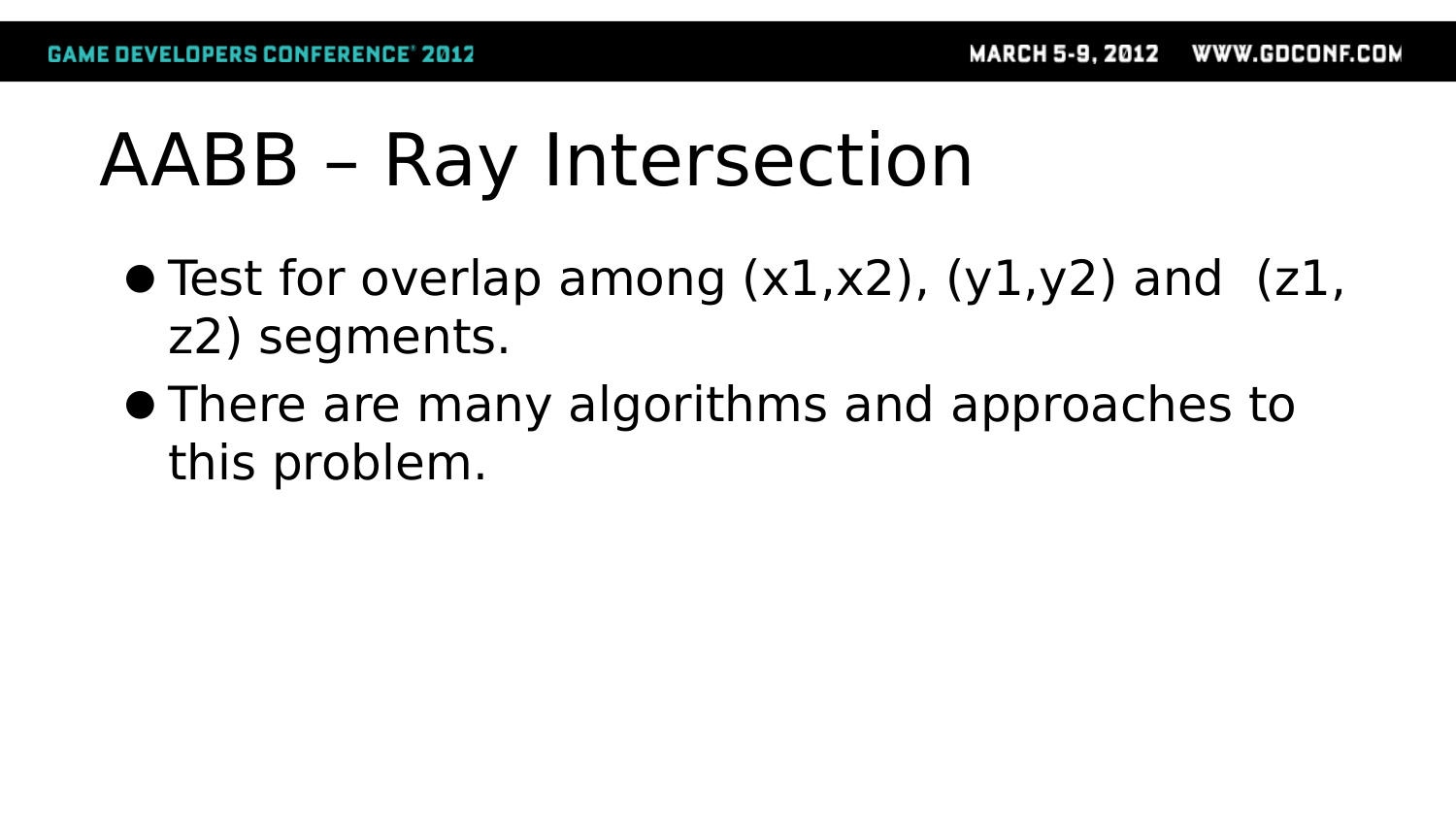

# AABB – Ray Intersection
Test for overlap among (x1,x2), (y1,y2) and  (z1, z2) segments.
There are many algorithms and approaches to this problem.